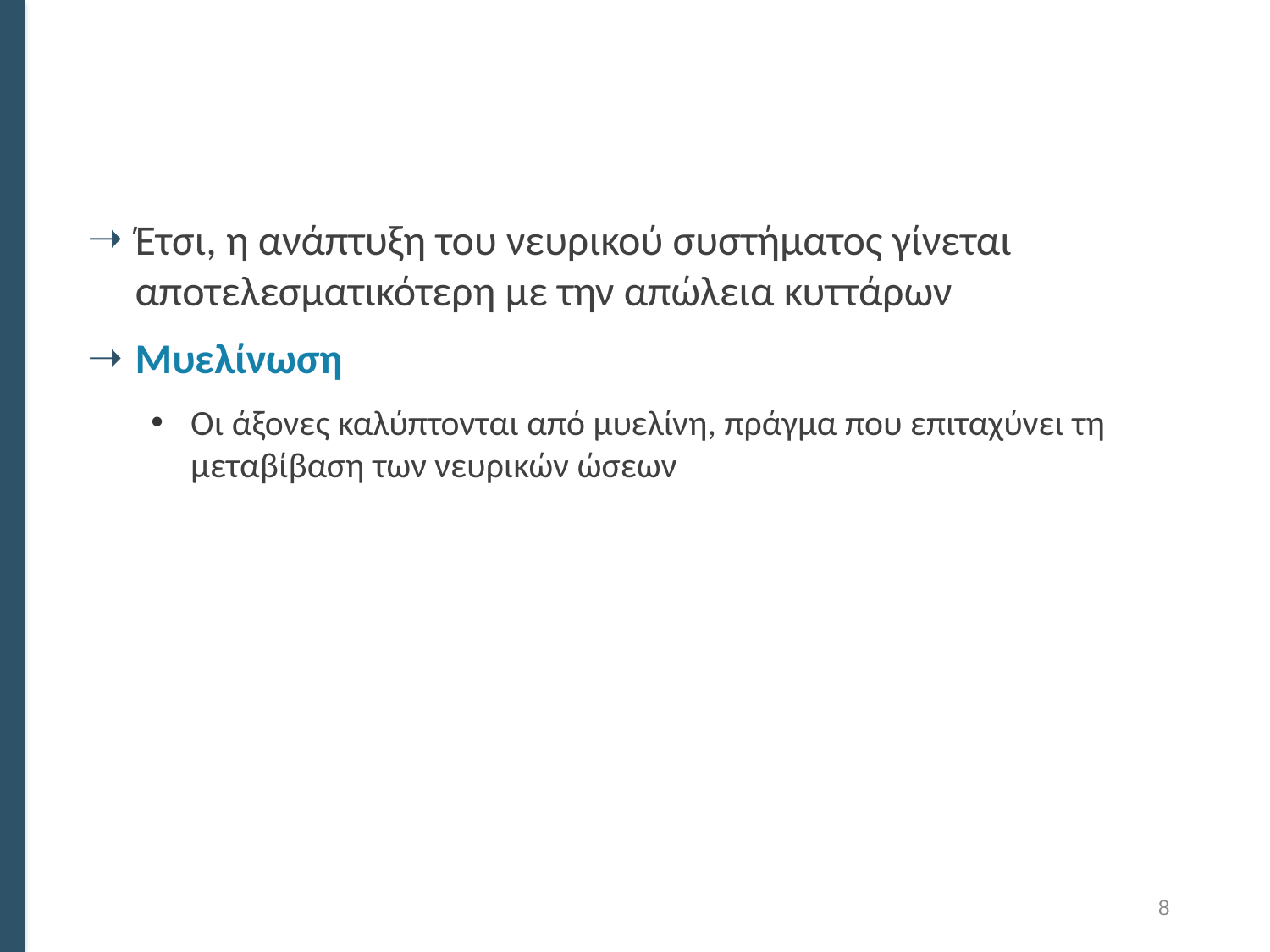

Έτσι, η ανάπτυξη του νευρικού συστήματος γίνεται αποτελεσματικότερη με την απώλεια κυττάρων
Μυελίνωση
Οι άξονες καλύπτονται από μυελίνη, πράγμα που επιταχύνει τη μεταβίβαση των νευρικών ώσεων

8